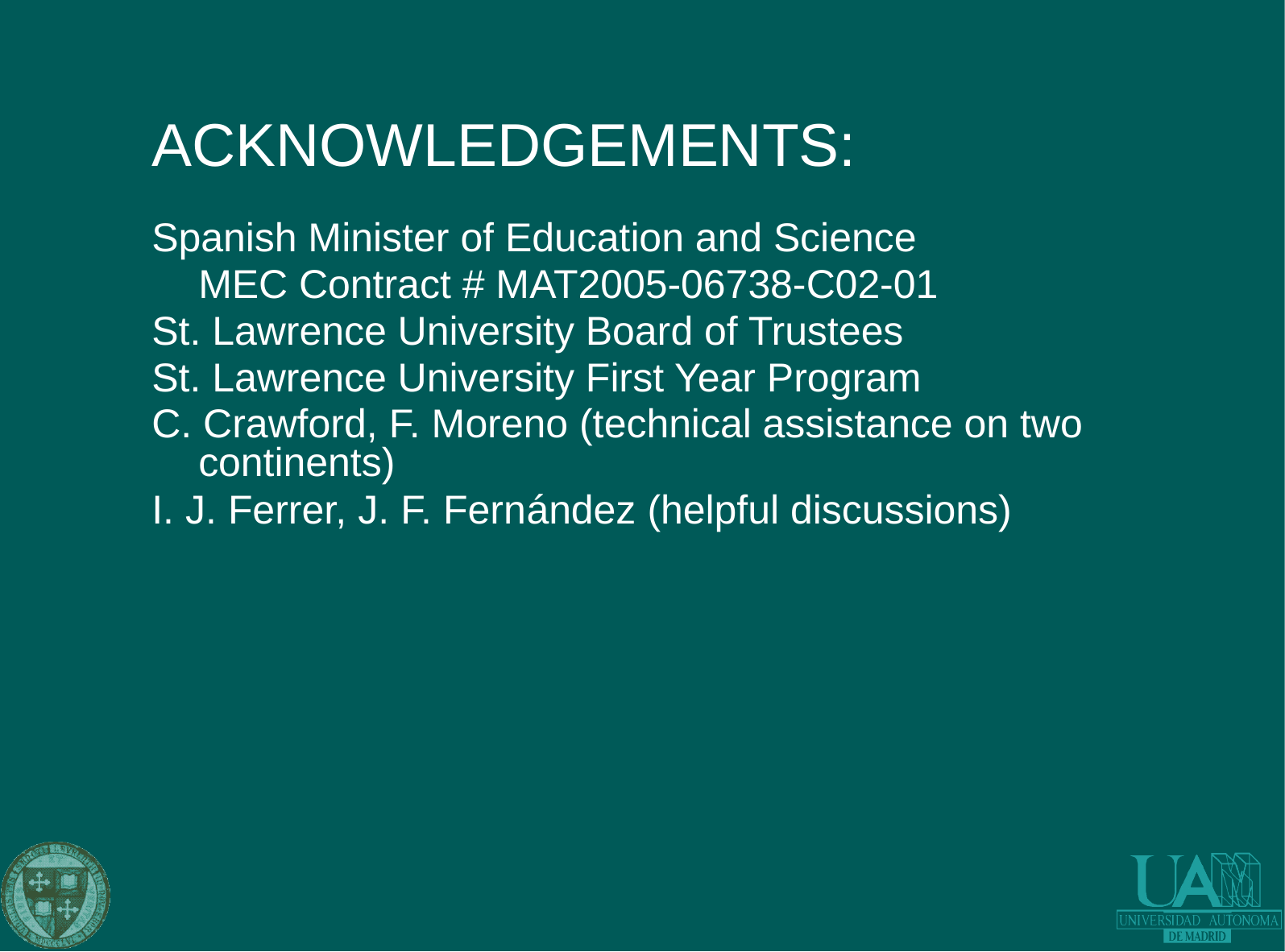

ACKNOWLEDGEMENTS:

Spanish Minister of Education and Science
	MEC Contract # MAT2005-06738-C02-01
St. Lawrence University Board of Trustees
St. Lawrence University First Year Program
C. Crawford, F. Moreno (technical assistance on two continents)
I. J. Ferrer, J. F. Fernández (helpful discussions)